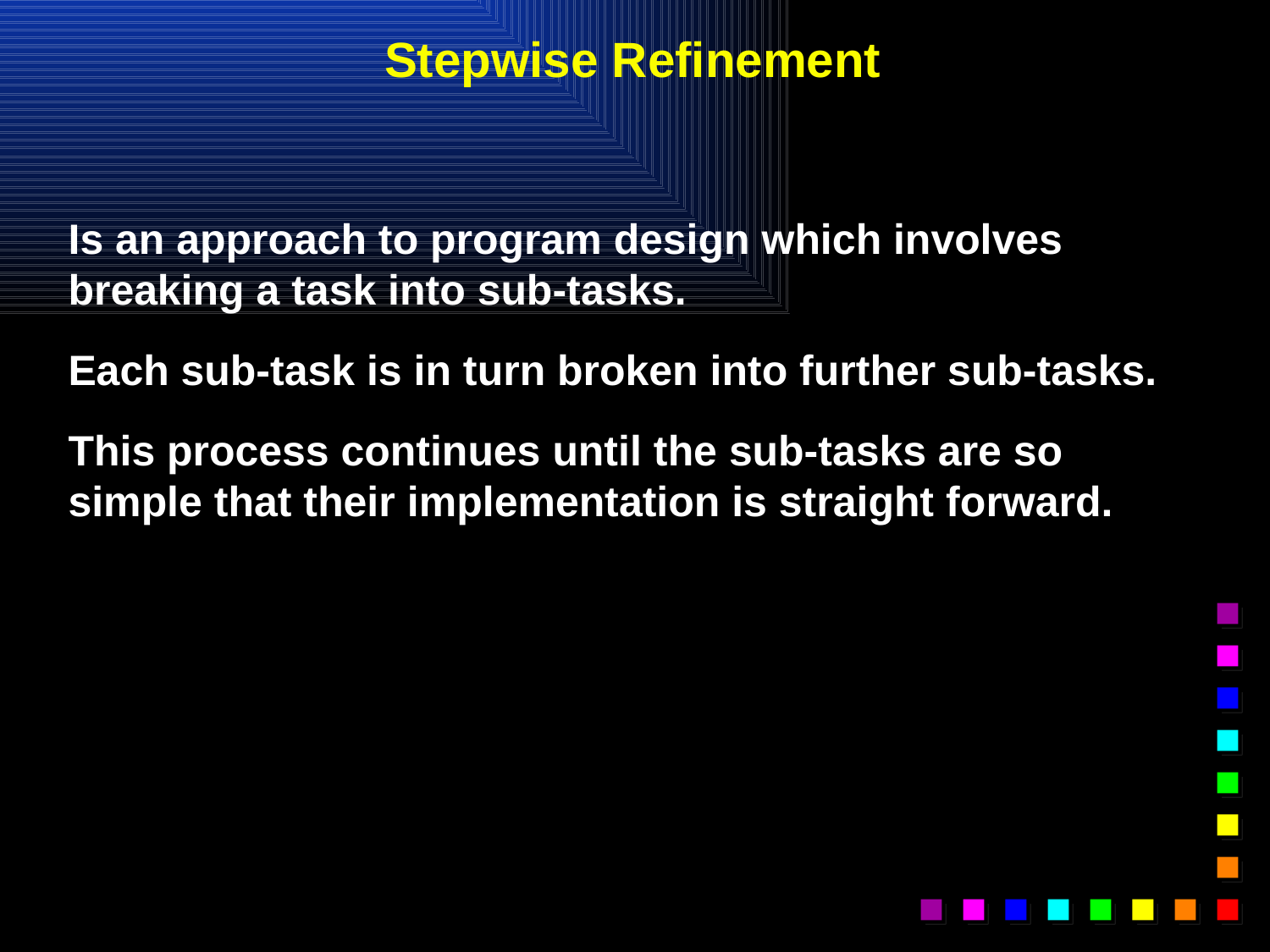

# Stepwise Refinement
Is an approach to program design which involves breaking a task into sub-tasks.
Each sub-task is in turn broken into further sub-tasks.
This process continues until the sub-tasks are so simple that their implementation is straight forward.